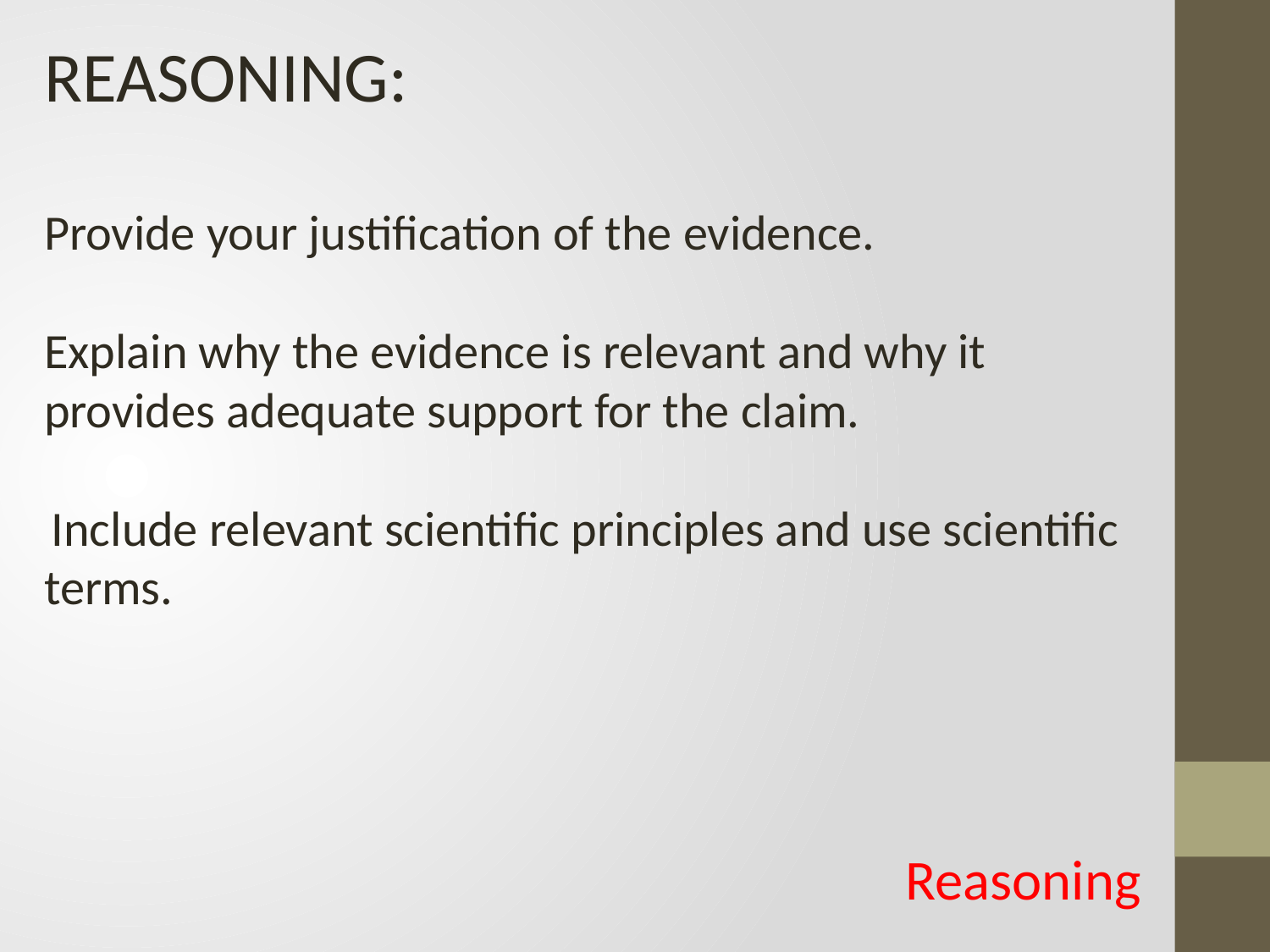

REASONING:

Provide your justification of the evidence.

Explain why the evidence is relevant and why it provides adequate support for the claim.

 Include relevant scientific principles and use scientific terms.

Reasoning